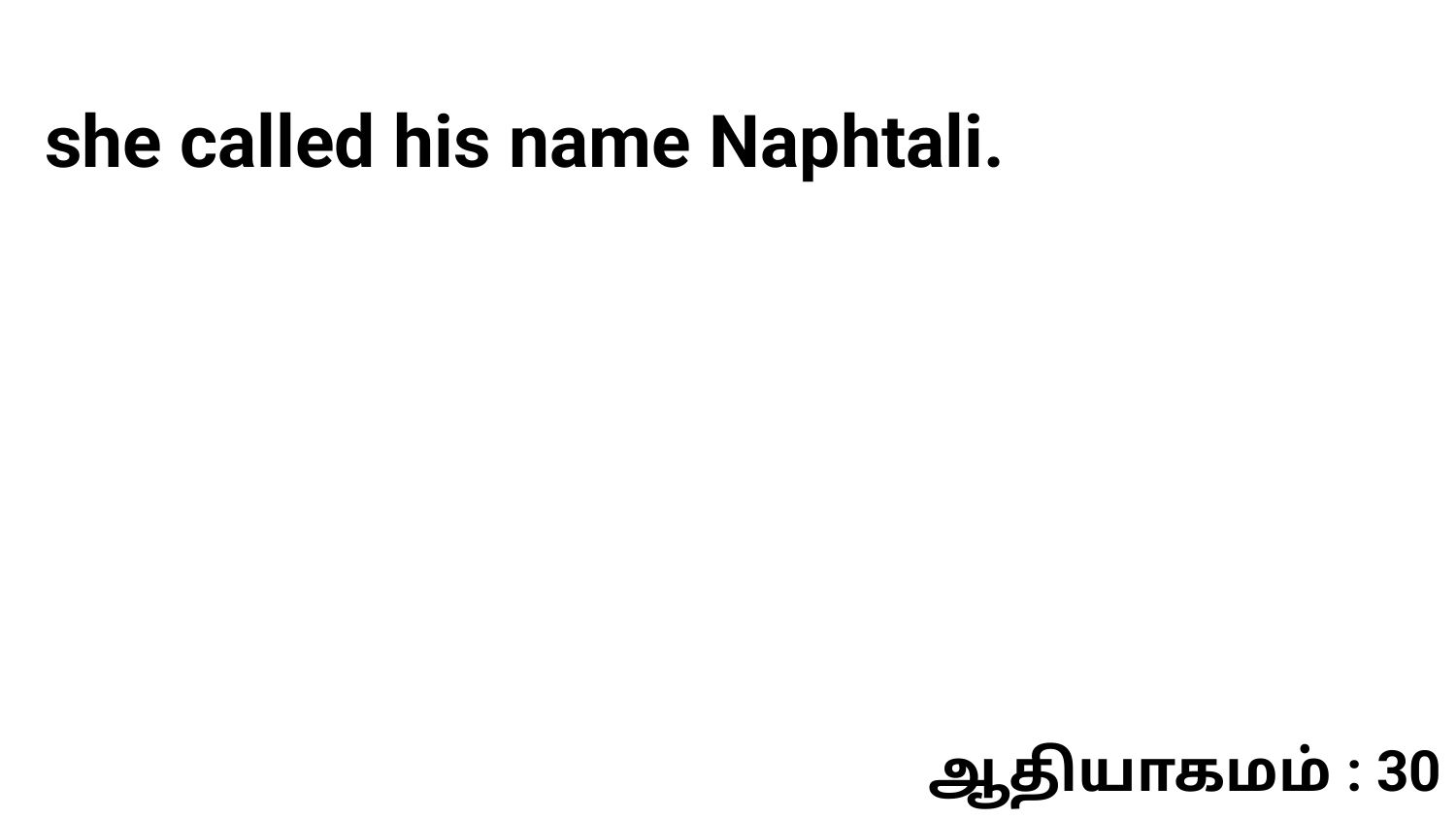

she called his name Naphtali.
ஆதியாகமம் : 30